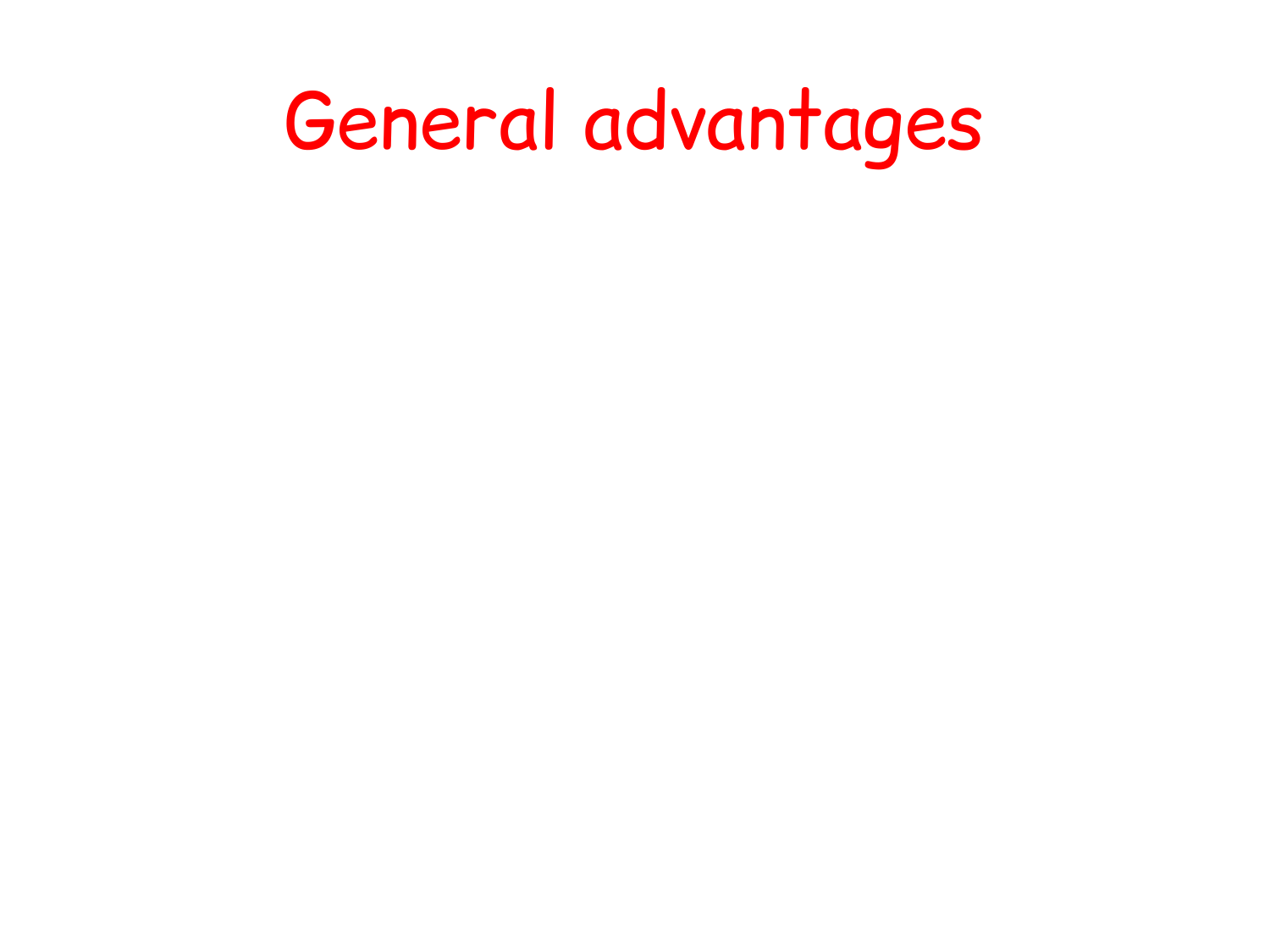

# General advantages
Wind energy is friendly to the surrounding environment, as no fossil fuels are burnt to generate electricity from wind energy
Wind turbines requires less space than average power stations.
When combined with solar electricity, this energy source is great for developed and developing countries to provide a steady, reliable supply of electricity